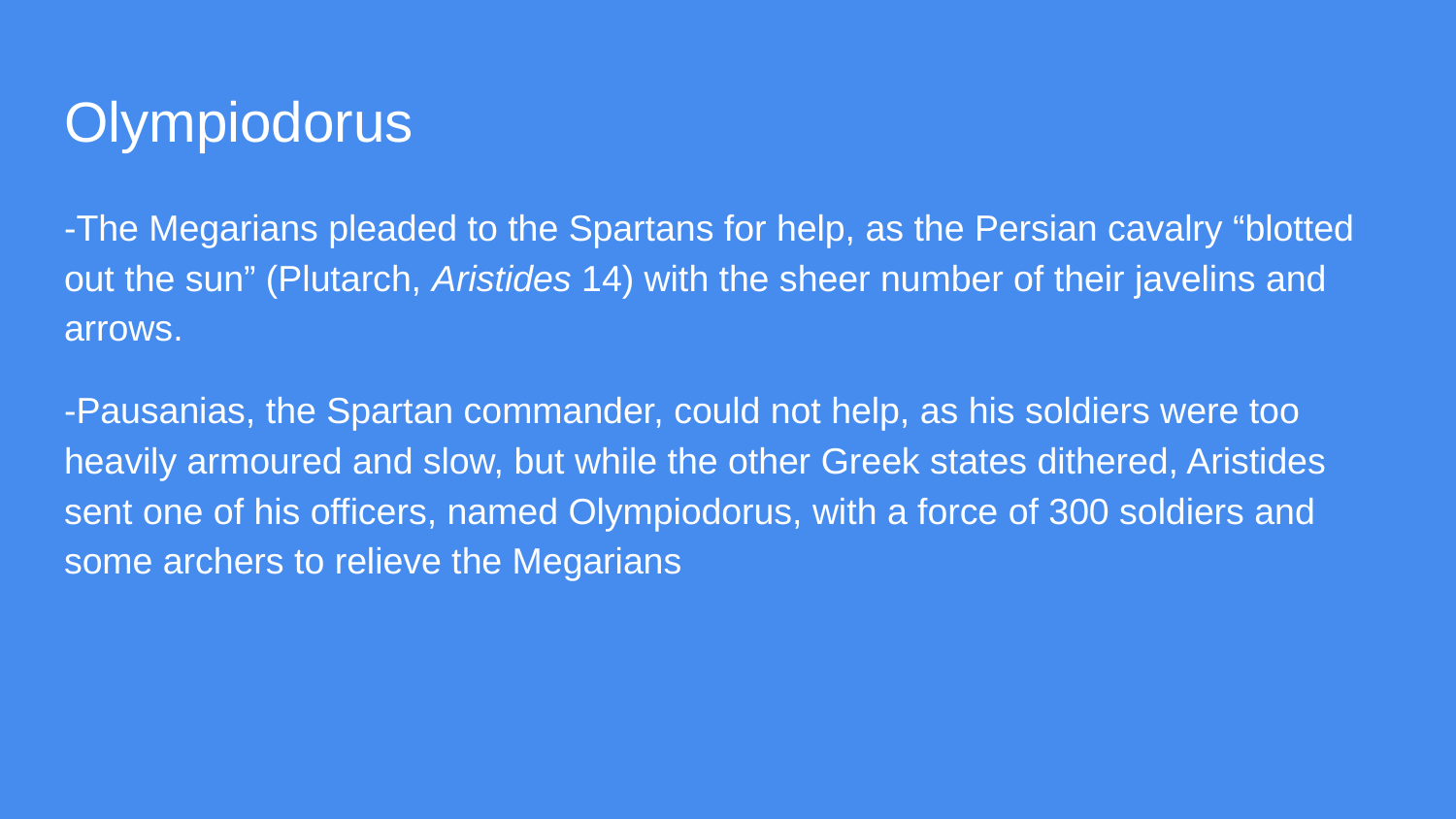

# Olympiodorus
-The Megarians pleaded to the Spartans for help, as the Persian cavalry “blotted out the sun” (Plutarch, Aristides 14) with the sheer number of their javelins and arrows.
-Pausanias, the Spartan commander, could not help, as his soldiers were too heavily armoured and slow, but while the other Greek states dithered, Aristides sent one of his officers, named Olympiodorus, with a force of 300 soldiers and some archers to relieve the Megarians